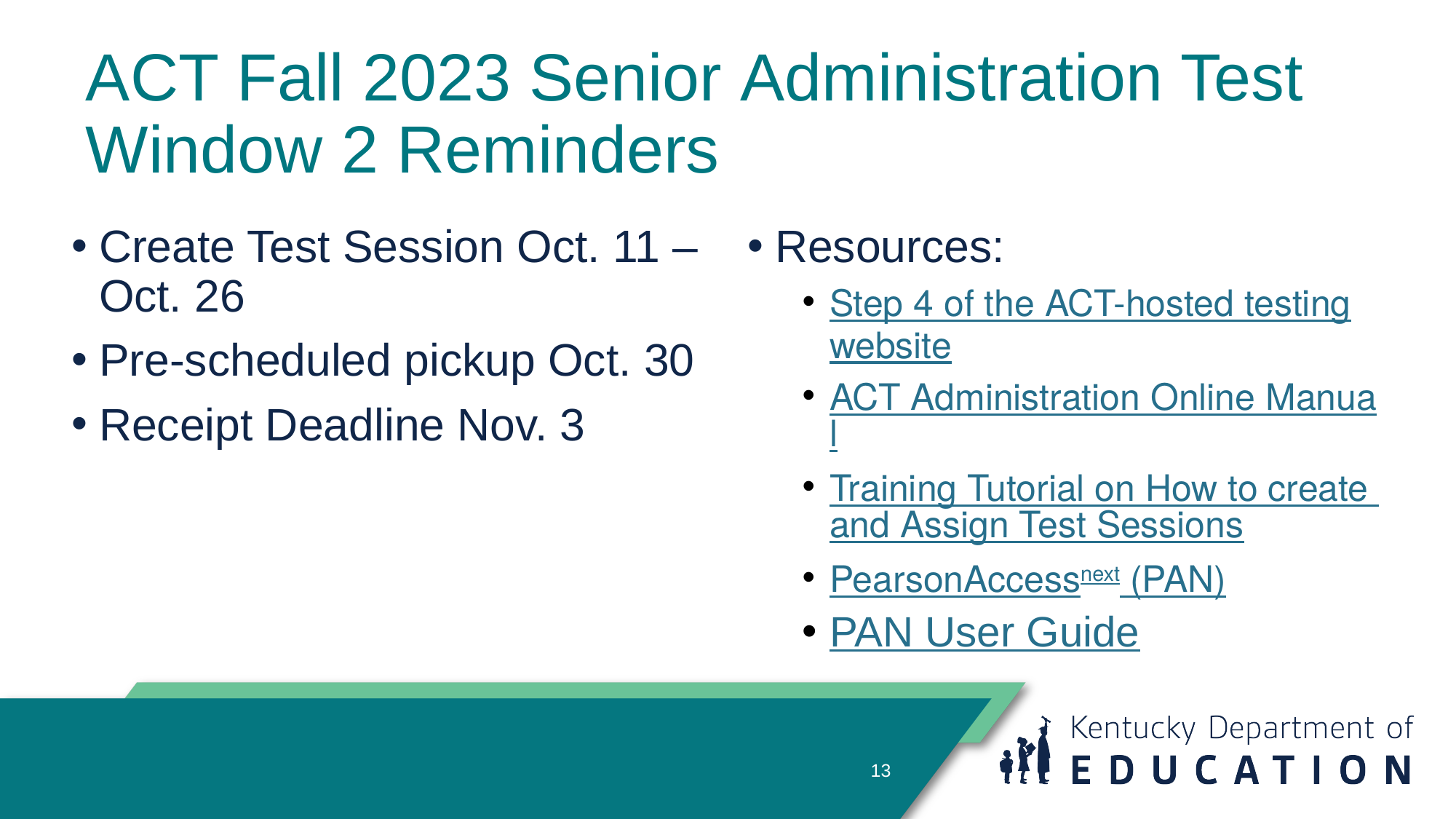

# ACT Fall 2023 Senior Administration Test Window 2 Reminders
Create Test Session Oct. 11 – Oct. 26
Pre-scheduled pickup Oct. 30
Receipt Deadline Nov. 3

Resources:
Step 4 of the ACT-hosted testing website
ACT Administration Online Manual
Training Tutorial on How to create and Assign Test Sessions
PearsonAccessnext (PAN)
PAN User Guide

13